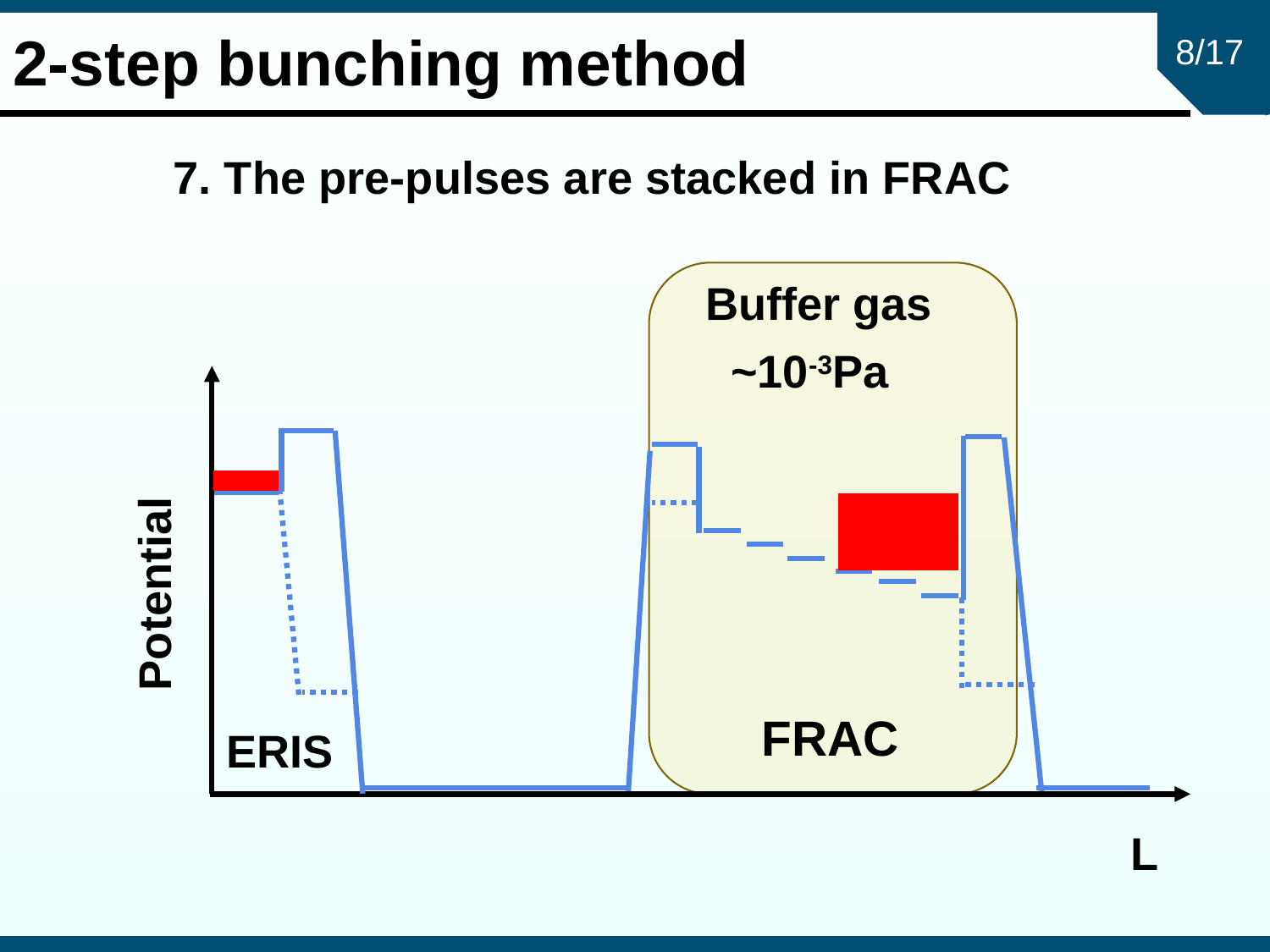

# 2-step bunching method

1/20
8/17
7. The pre-pulses are stacked in FRAC

Buffer gas
  ~10-3Pa

 Potential
FRAC
ERIS
L